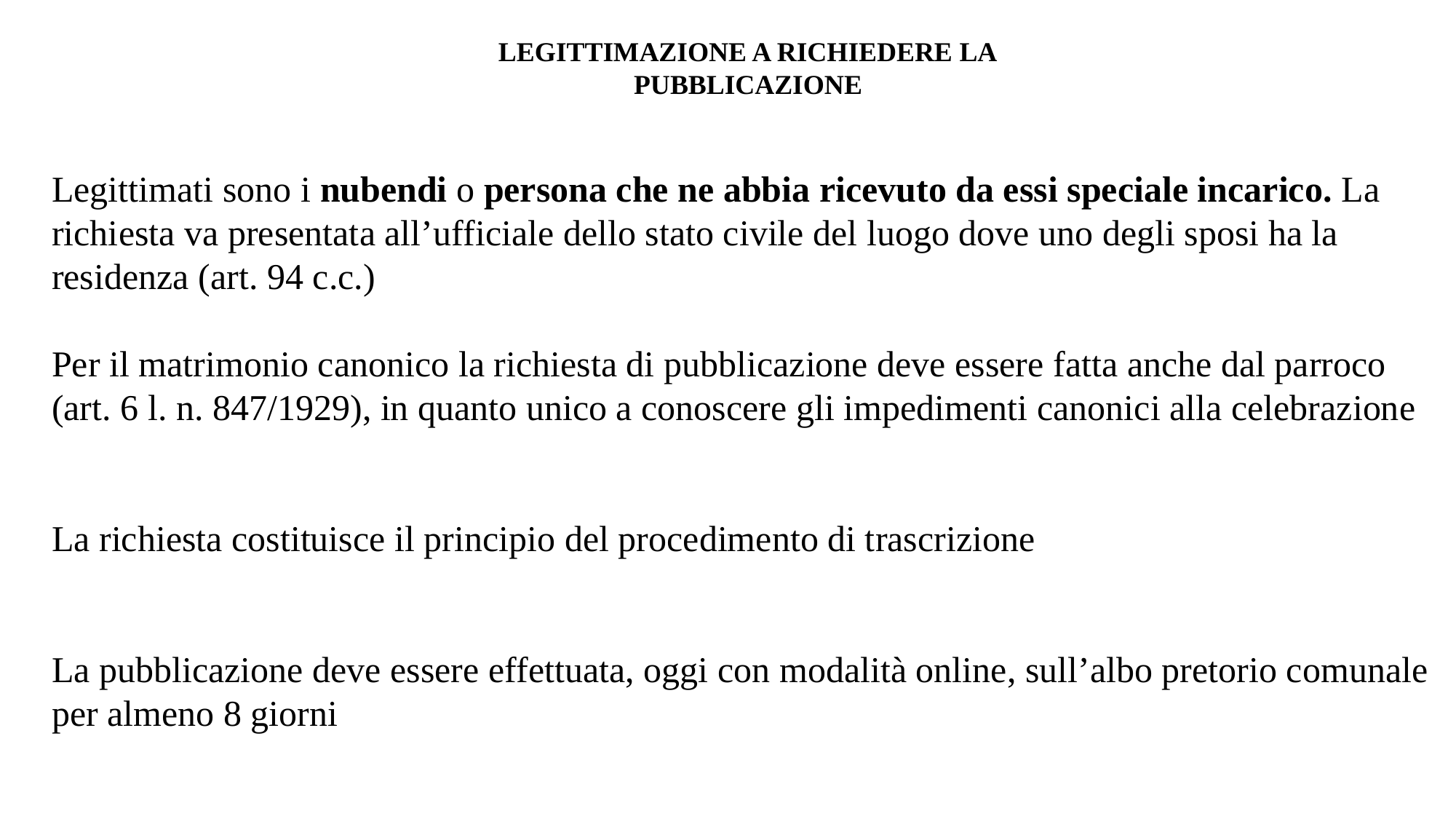

LEGITTIMAZIONE A RICHIEDERE LA
PUBBLICAZIONE

Legittimati sono i nubendi o persona che ne abbia ricevuto da essi speciale incarico. La richiesta va presentata all’ufficiale dello stato civile del luogo dove uno degli sposi ha la residenza (art. 94 c.c.)

Per il matrimonio canonico la richiesta di pubblicazione deve essere fatta anche dal parroco (art. 6 l. n. 847/1929), in quanto unico a conoscere gli impedimenti canonici alla celebrazione

La richiesta costituisce il principio del procedimento di trascrizione

La pubblicazione deve essere effettuata, oggi con modalità online, sull’albo pretorio comunale per almeno 8 giorni